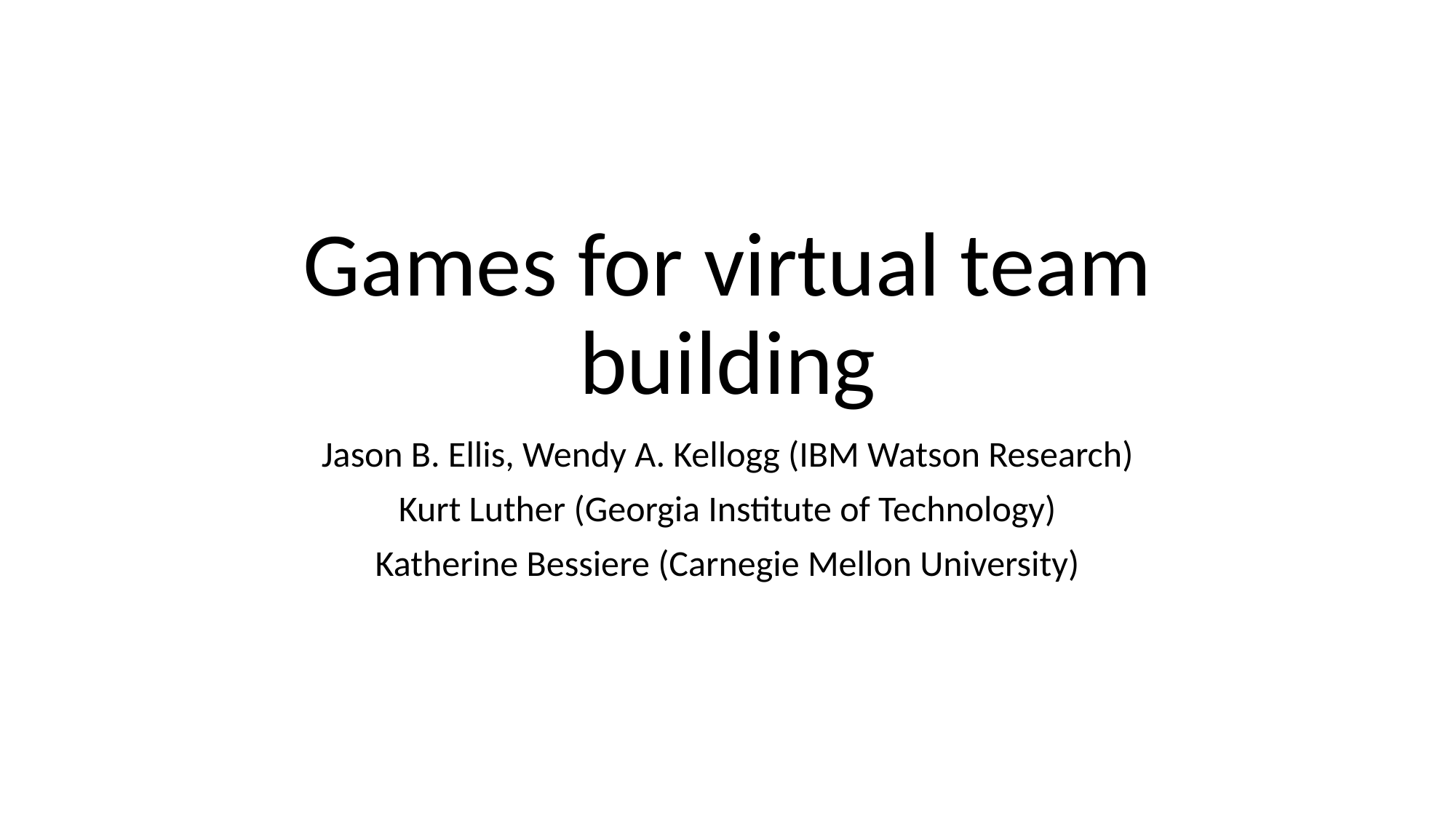

# Games for virtual team building
Jason B. Ellis, Wendy A. Kellogg (IBM Watson Research)
Kurt Luther (Georgia Institute of Technology)
Katherine Bessiere (Carnegie Mellon University)